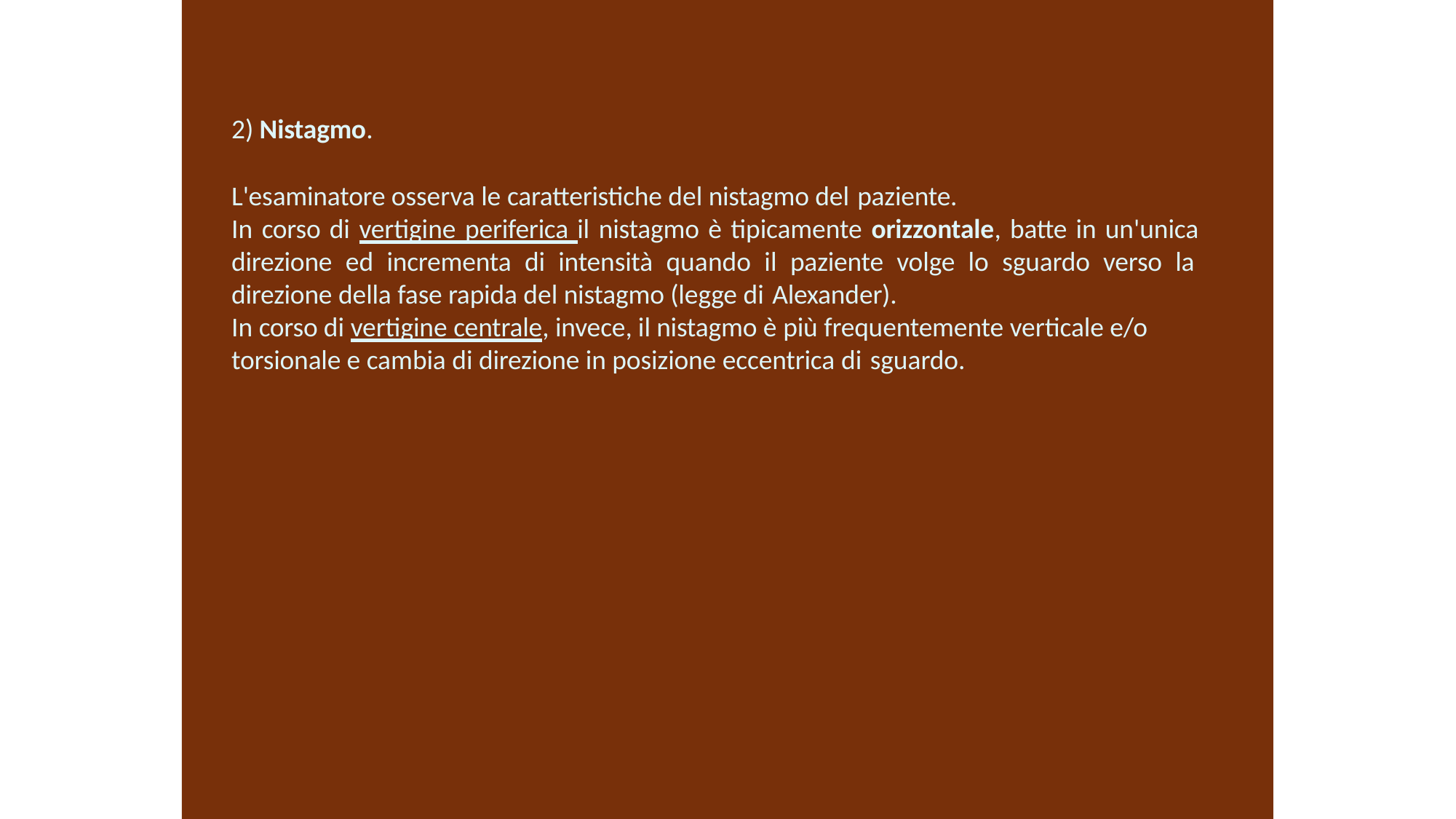

2) Nistagmo.

L'esaminatore osserva le caratteristiche del nistagmo del paziente.
In corso di vertigine periferica il nistagmo è tipicamente orizzontale, batte in un'unica  direzione ed incrementa di intensità quando il paziente volge lo sguardo verso la  direzione della fase rapida del nistagmo (legge di Alexander).
In corso di vertigine centrale, invece, il nistagmo è più frequentemente verticale e/o  torsionale e cambia di direzione in posizione eccentrica di sguardo.